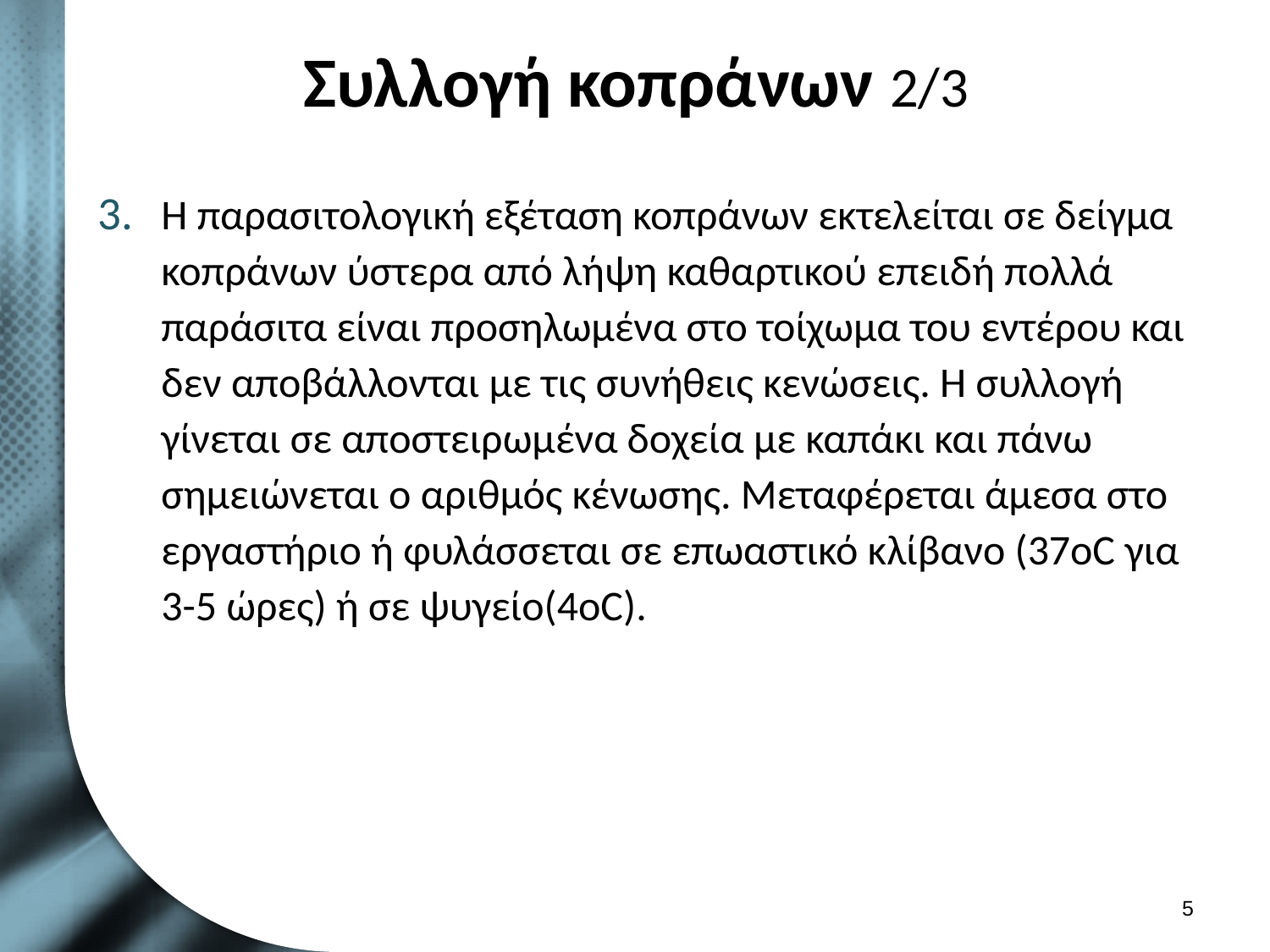

# Συλλογή κοπράνων 2/3
Η παρασιτολογική εξέταση κοπράνων εκτελείται σε δείγμα κοπράνων ύστερα από λήψη καθαρτικού επειδή πολλά παράσιτα είναι προσηλωμένα στο τοίχωμα του εντέρου και δεν αποβάλλονται με τις συνήθεις κενώσεις. Η συλλογή γίνεται σε αποστειρωμένα δοχεία με καπάκι και πάνω σημειώνεται ο αριθμός κένωσης. Μεταφέρεται άμεσα στο εργαστήριο ή φυλάσσεται σε επωαστικό κλίβανο (37οC για 3-5 ώρες) ή σε ψυγείο(4οC).
5